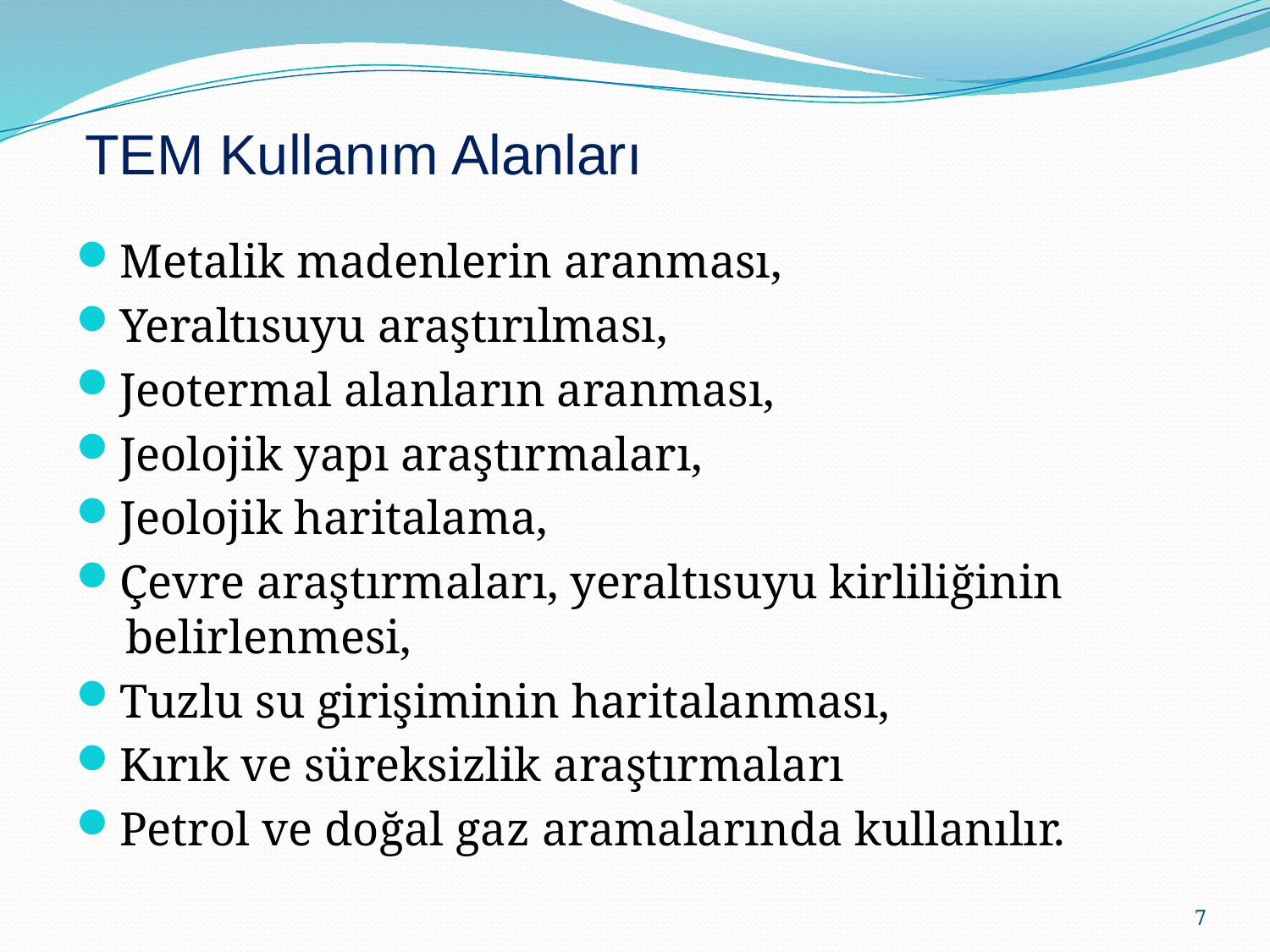

# TEM Kullanım Alanları
Metalik madenlerin aranması,
Yeraltısuyu araştırılması,
Jeotermal alanların aranması,
Jeolojik yapı araştırmaları,
Jeolojik haritalama,
Çevre araştırmaları, yeraltısuyu kirliliğinin  belirlenmesi,
Tuzlu su girişiminin haritalanması,
Kırık ve süreksizlik araştırmaları
Petrol ve doğal gaz aramalarında kullanılır.

7